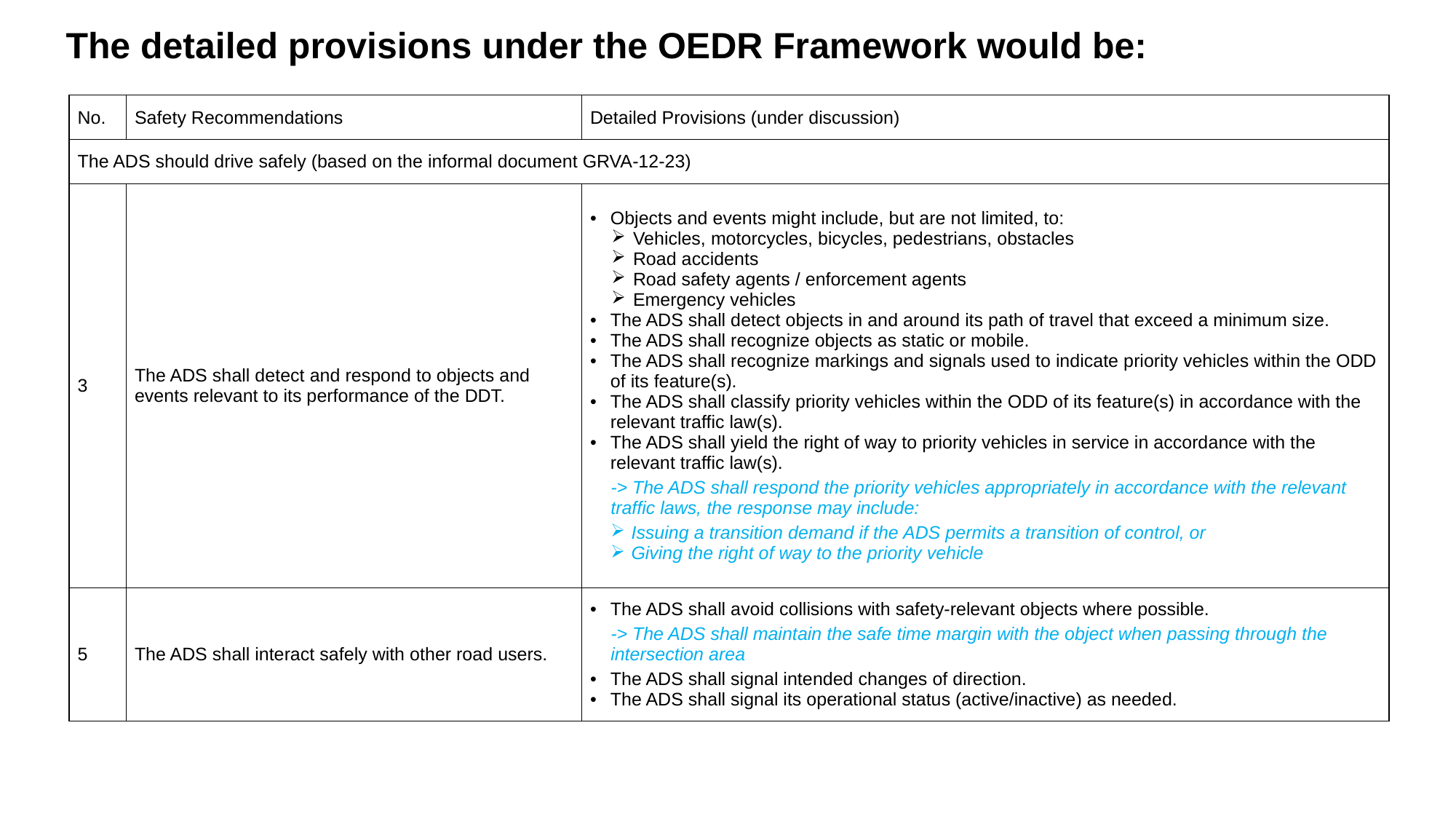

The detailed provisions under the OEDR Framework would be:
| No. | Safety Recommendations | Detailed Provisions (under discussion) |
| --- | --- | --- |
| The ADS should drive safely (based on the informal document GRVA-12-23) |  |  |
| 3 | The ADS shall detect and respond to objects and events relevant to its performance of the DDT. | Objects and events might include, but are not limited, to: Vehicles, motorcycles, bicycles, pedestrians, obstacles Road accidents Road safety agents / enforcement agents Emergency vehicles The ADS shall detect objects in and around its path of travel that exceed a minimum size. The ADS shall recognize objects as static or mobile. The ADS shall recognize markings and signals used to indicate priority vehicles within the ODD of its feature(s). The ADS shall classify priority vehicles within the ODD of its feature(s) in accordance with the relevant traffic law(s). The ADS shall yield the right of way to priority vehicles in service in accordance with the relevant traffic law(s). -> The ADS shall respond the priority vehicles appropriately in accordance with the relevant traffic laws, the response may include: Issuing a transition demand if the ADS permits a transition of control, or Giving the right of way to the priority vehicle |
| 5 | The ADS shall interact safely with other road users. | The ADS shall avoid collisions with safety-relevant objects where possible. -> The ADS shall maintain the safe time margin with the object when passing through the intersection area The ADS shall signal intended changes of direction. The ADS shall signal its operational status (active/inactive) as needed. |